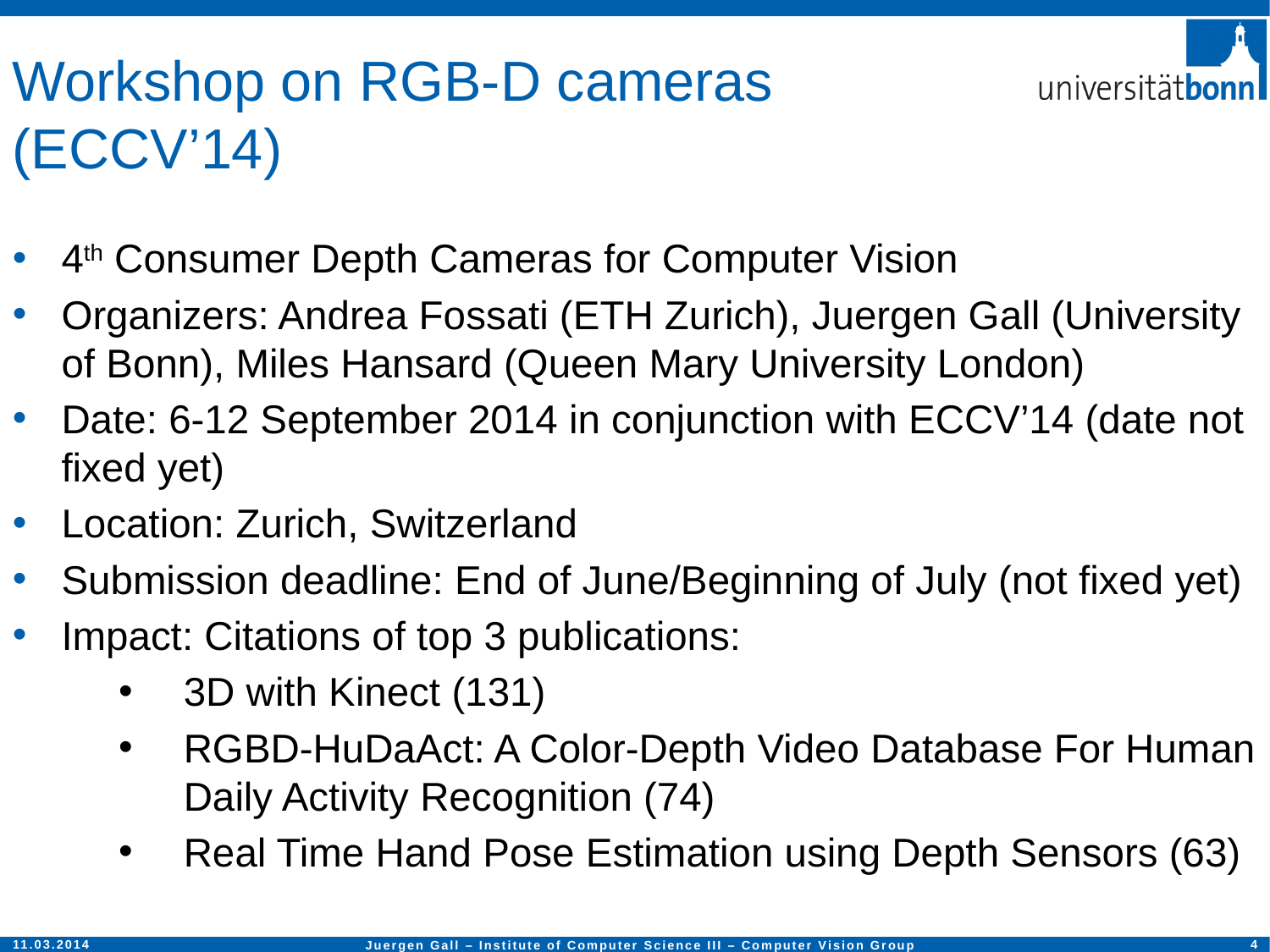

# Workshop on RGB-D cameras (ECCV’14)

4th Consumer Depth Cameras for Computer Vision
Organizers: Andrea Fossati (ETH Zurich), Juergen Gall (University of Bonn), Miles Hansard (Queen Mary University London)
Date: 6-12 September 2014 in conjunction with ECCV’14 (date not fixed yet)
Location: Zurich, Switzerland
Submission deadline: End of June/Beginning of July (not fixed yet)
Impact: Citations of top 3 publications:
3D with Kinect (131)
RGBD-HuDaAct: A Color-Depth Video Database For Human Daily Activity Recognition (74)
Real Time Hand Pose Estimation using Depth Sensors (63)
11.03.2014
4
Juergen Gall – Institute of Computer Science III – Computer Vision Group